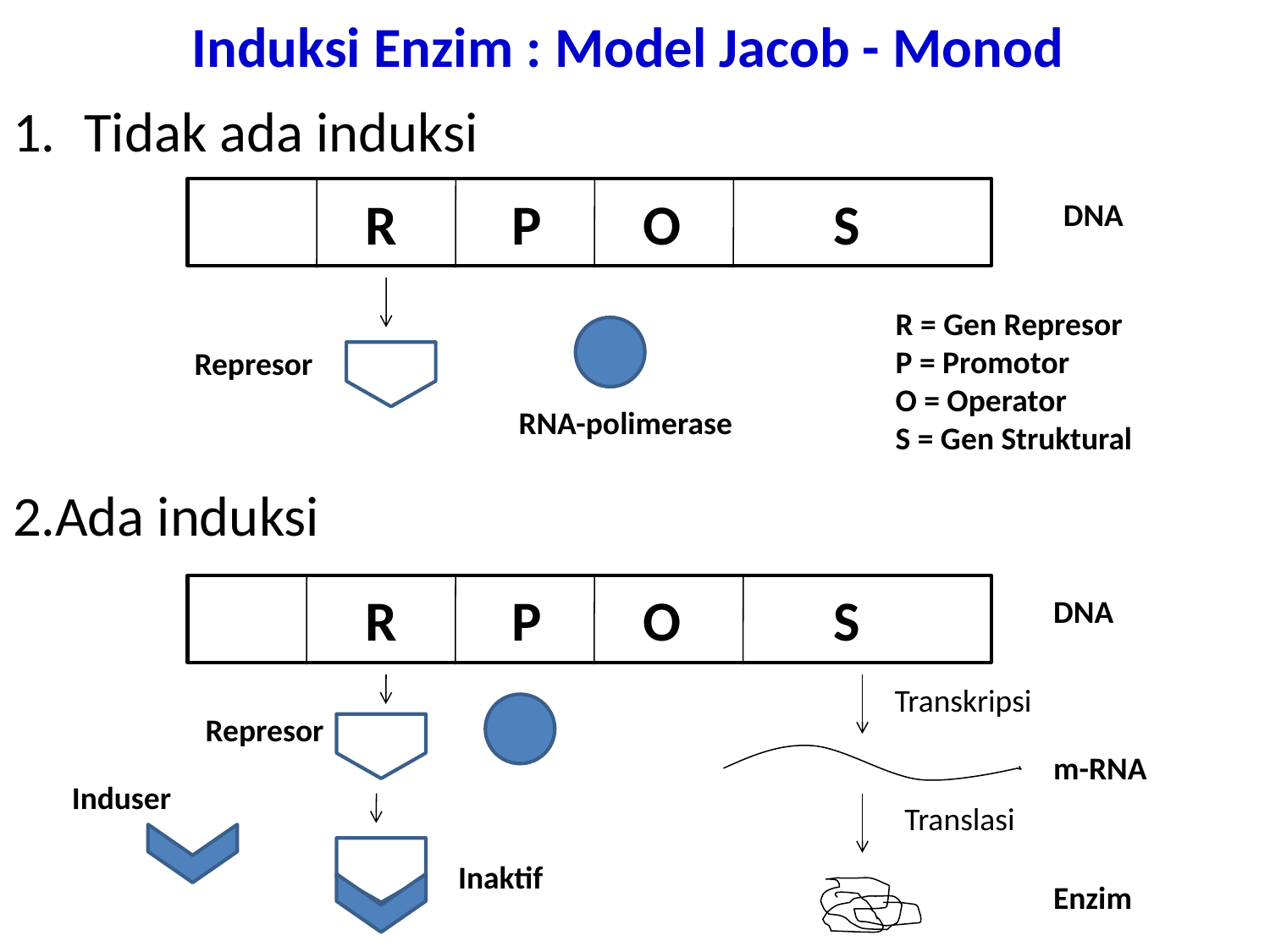

# Induksi Enzim : Model Jacob - Monod
Tidak ada induksi

Ada induksi
                       R         P        O            S
DNA
R = Gen Represor
P = Promotor
O = Operator
S = Gen Struktural

Represor
                       R         P        O            S
DNA
Transkripsi

Represor
m-RNA

Induser
Translasi

Inaktif

Enzim

RNA-polimerase